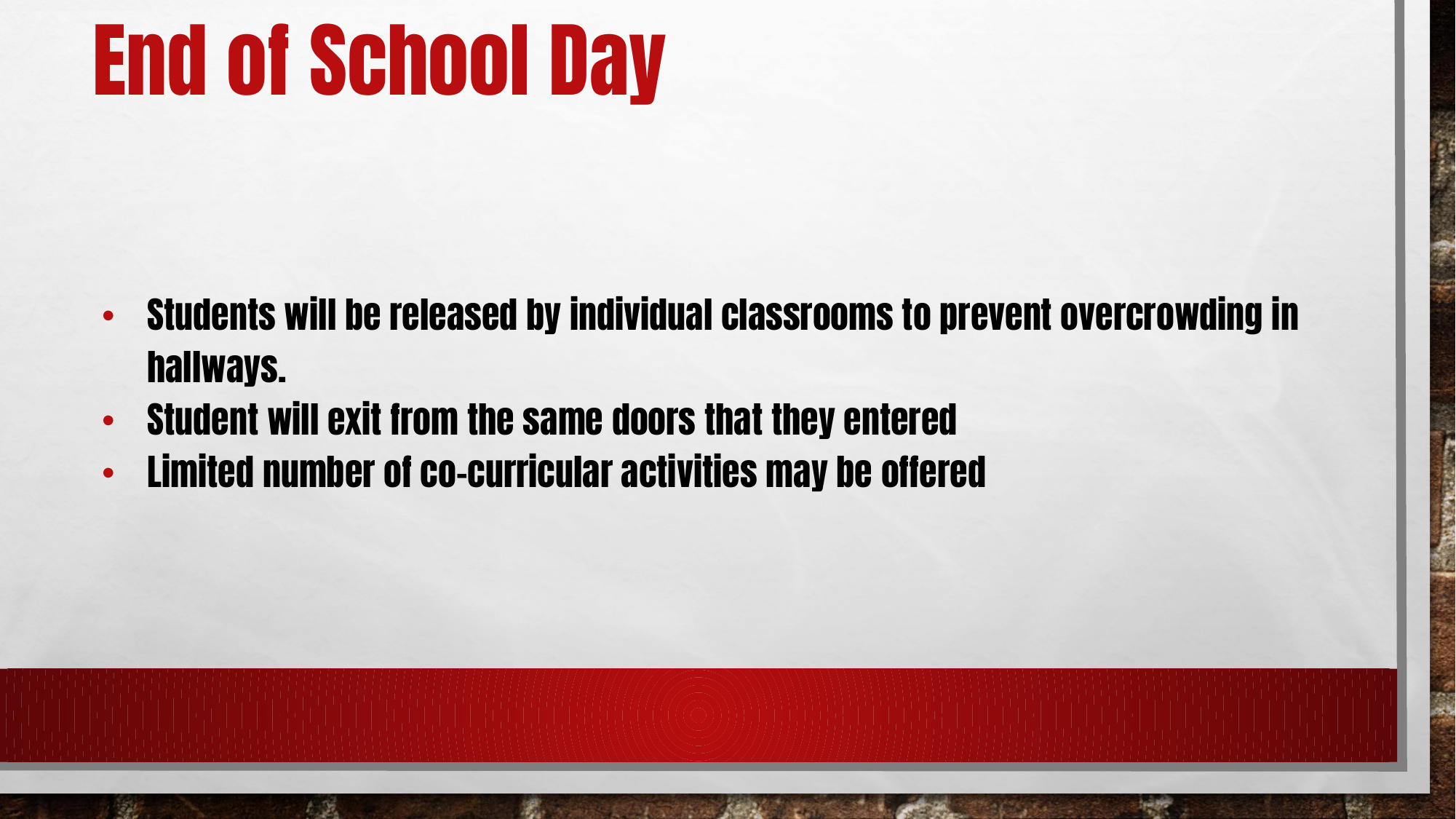

# End of School Day
Students will be released by individual classrooms to prevent overcrowding in hallways.
Student will exit from the same doors that they entered
Limited number of co-curricular activities may be offered